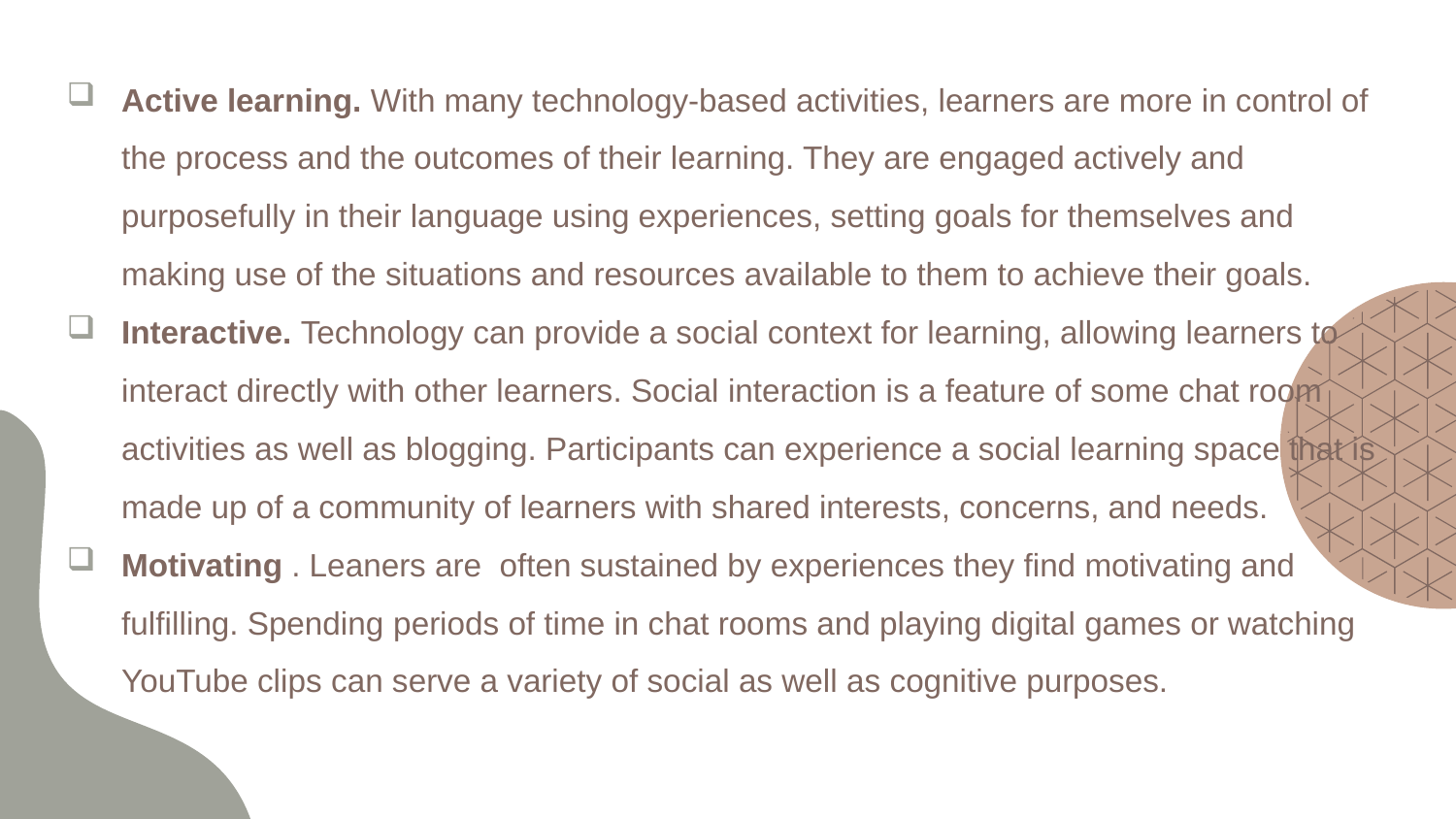

Active learning. With many technology-based activities, learners are more in control of the process and the outcomes of their learning. They are engaged actively and purposefully in their language using experiences, setting goals for themselves and making use of the situations and resources available to them to achieve their goals.
Interactive. Technology can provide a social context for learning, allowing learners to interact directly with other learners. Social interaction is a feature of some chat room activities as well as blogging. Participants can experience a social learning space that is made up of a community of learners with shared interests, concerns, and needs.
Motivating . Leaners are  often sustained by experiences they find motivating and fulfilling. Spending periods of time in chat rooms and playing digital games or watching YouTube clips can serve a variety of social as well as cognitive purposes.